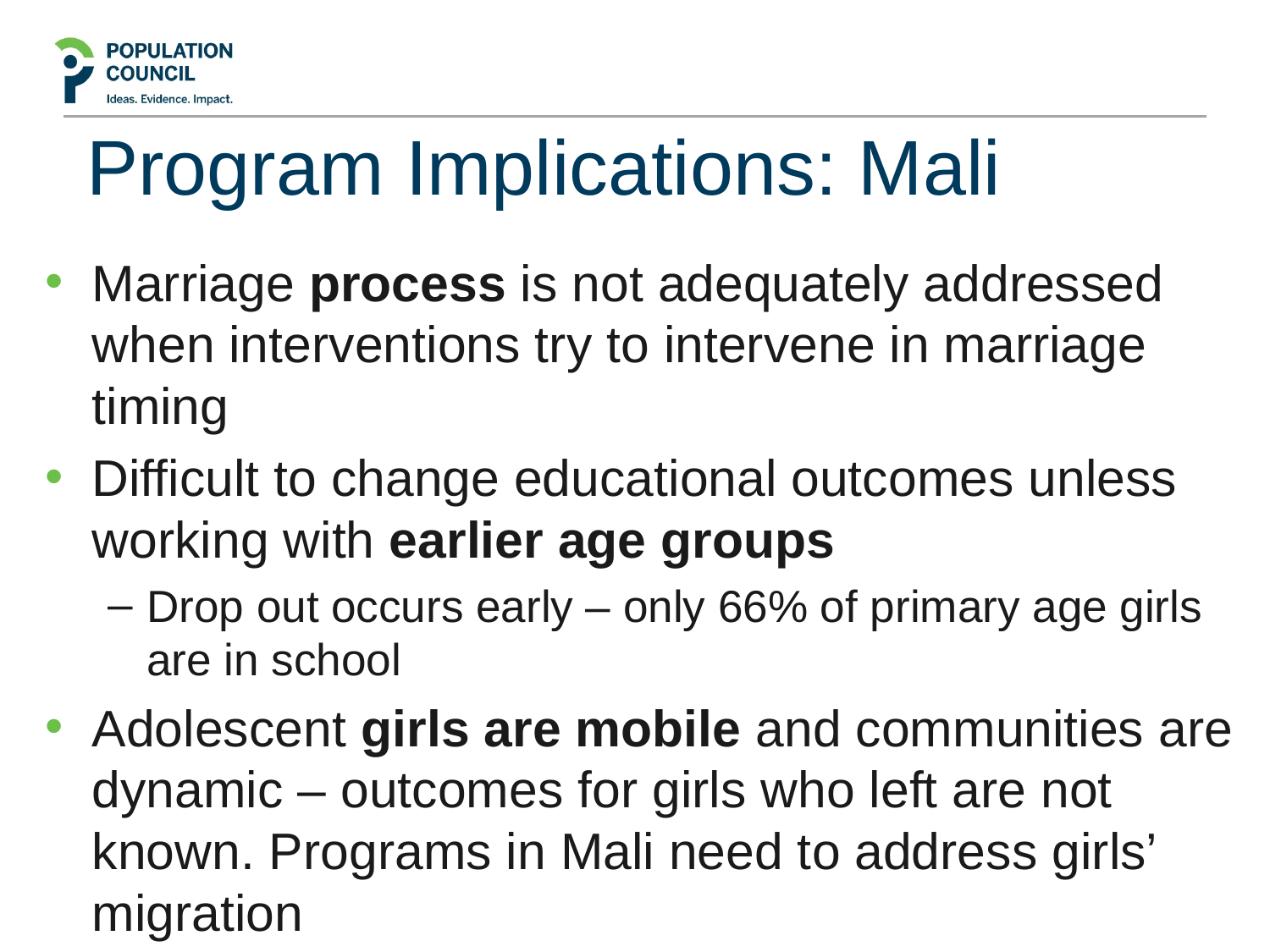

# Program Implications: Mali
Marriage process is not adequately addressed when interventions try to intervene in marriage timing
Difficult to change educational outcomes unless working with earlier age groups
Drop out occurs early – only 66% of primary age girls are in school
Adolescent girls are mobile and communities are dynamic – outcomes for girls who left are not known. Programs in Mali need to address girls’ migration